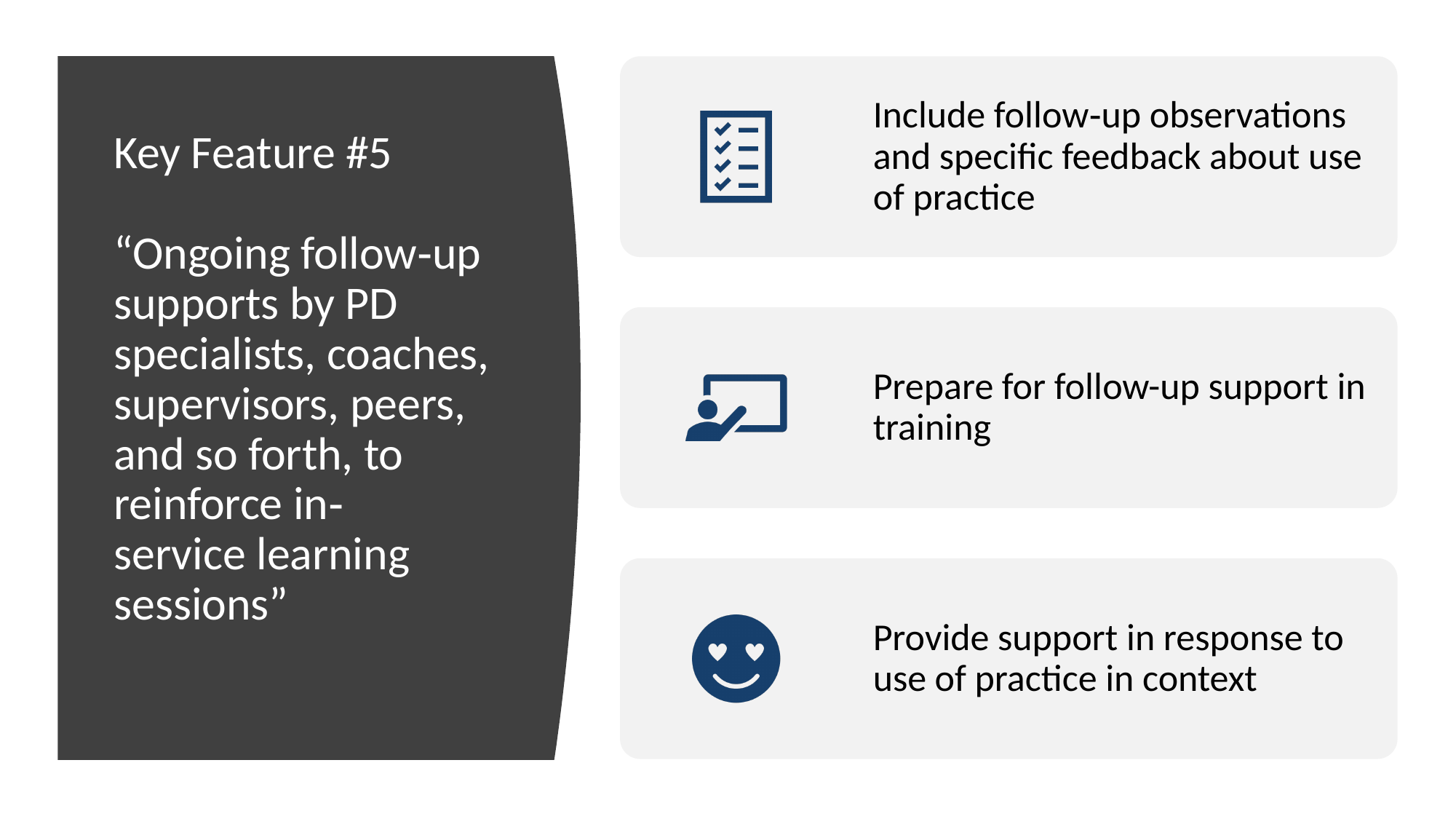

Include follow‐up observations and specific feedback about use of practice
Prepare for follow-up support in training
Provide support in response to use of practice in context

# Key Feature #5 “Ongoing follow‐up supports by PD specialists, coaches, supervisors, peers, and so forth, to reinforce in‐ service learning sessions”